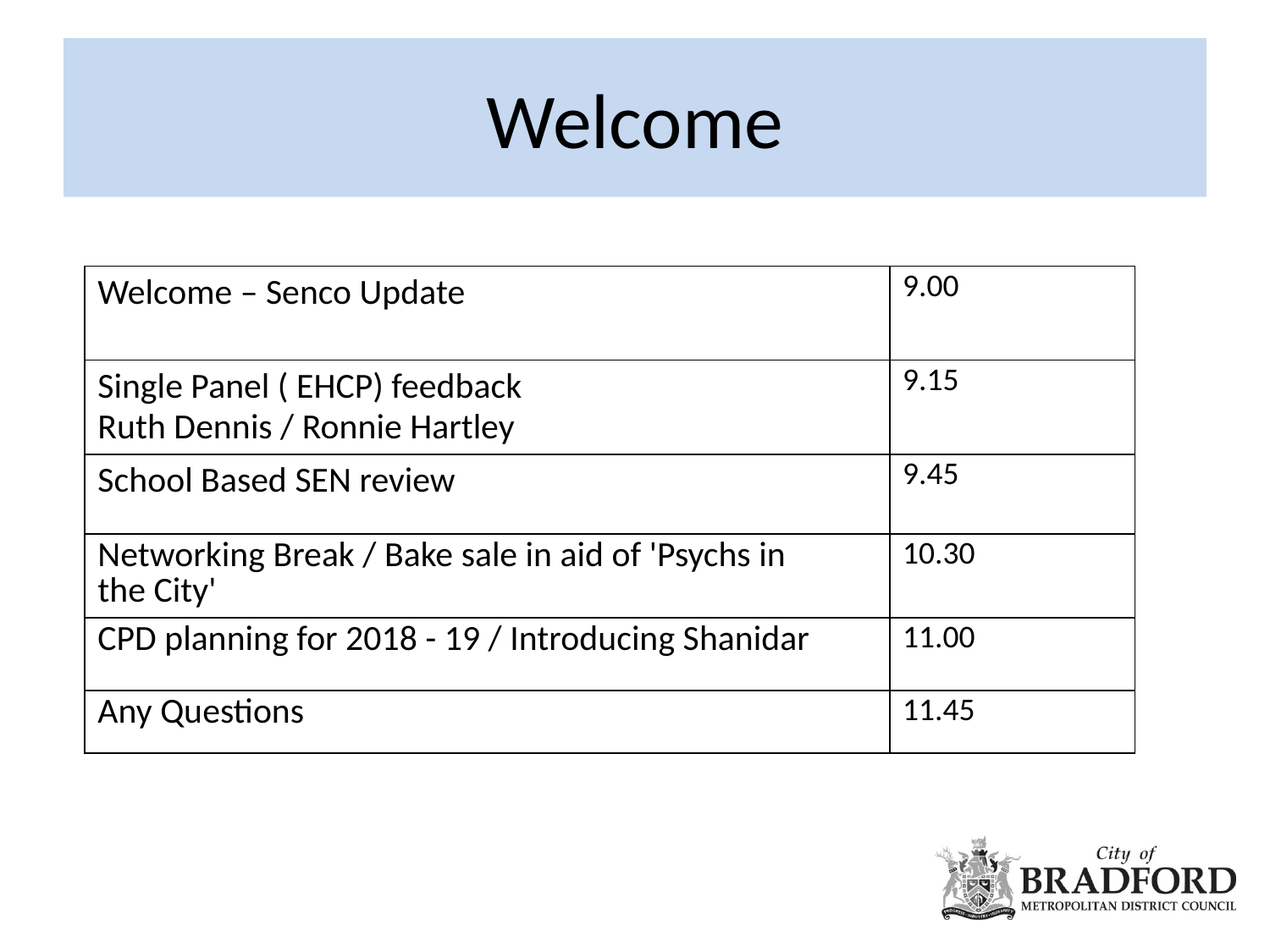

# Welcome
| Welcome – Senco Update | 9.00 |
| --- | --- |
| Single Panel ( EHCP) feedback Ruth Dennis / Ronnie Hartley | 9.15 |
| School Based SEN review | 9.45 |
| Networking Break / Bake sale in aid of 'Psychs in the City' | 10.30 |
| CPD planning for 2018 - 19 / Introducing Shanidar | 11.00 |
| Any Questions | 11.45 |